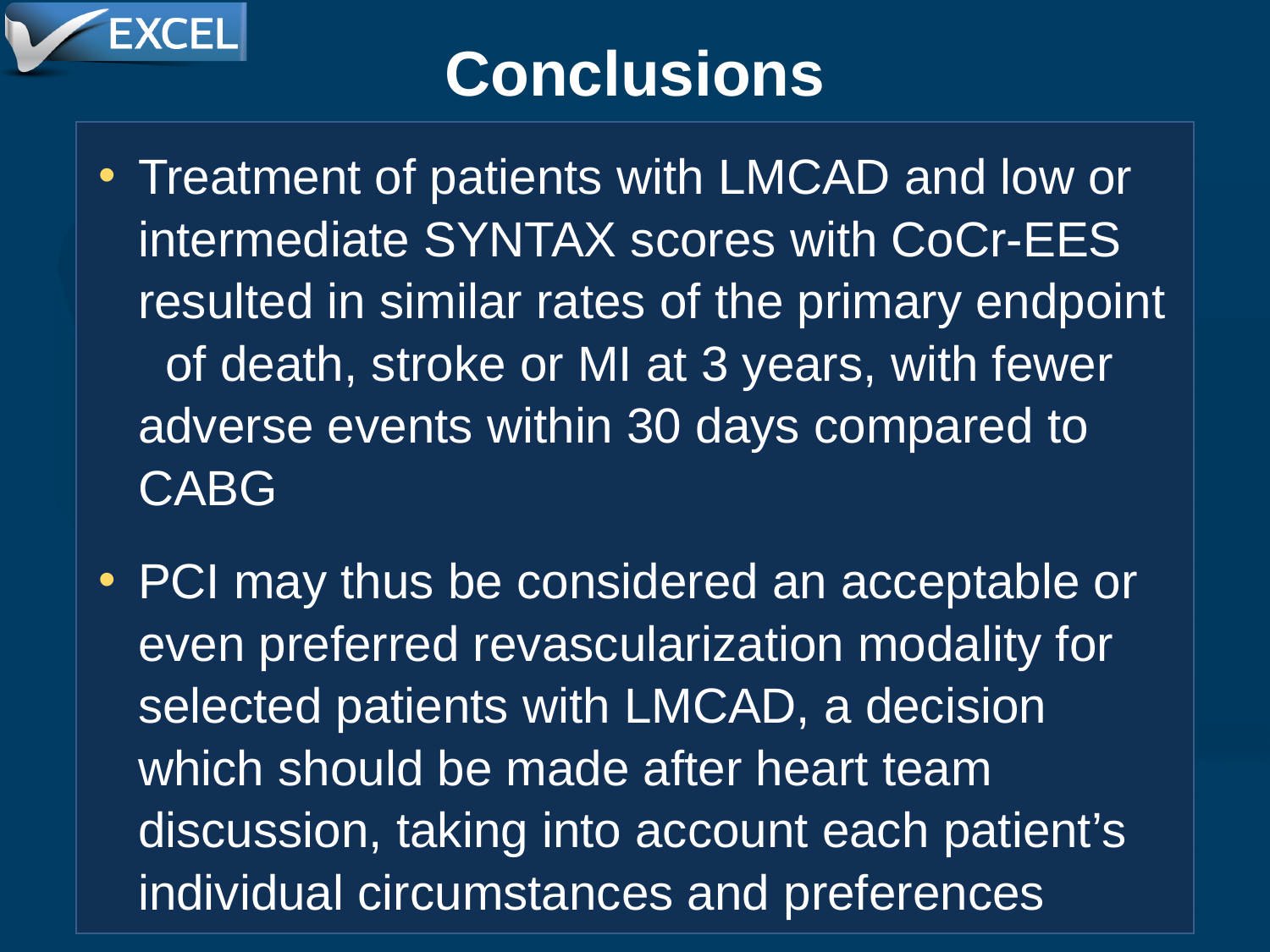

Conclusions

Treatment of patients with LMCAD and low or intermediate SYNTAX scores with CoCr-EES resulted in similar rates of the primary endpoint    of death, stroke or MI at 3 years, with fewer adverse events within 30 days compared to CABG
PCI may thus be considered an acceptable or even preferred revascularization modality for selected patients with LMCAD, a decision which should be made after heart team discussion, taking into account each patient’s individual circumstances and preferences